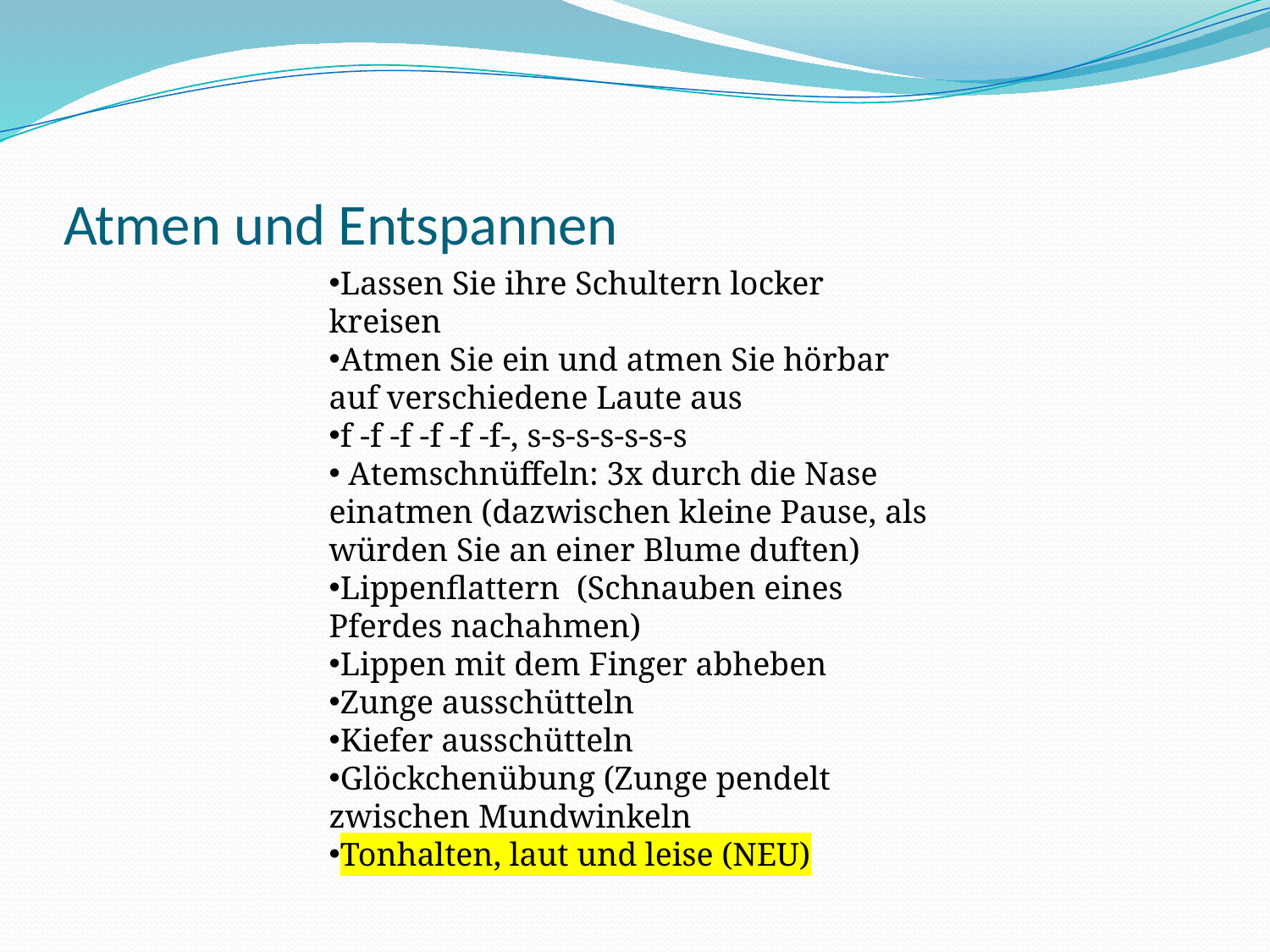

# Atmen und Entspannen

Lassen Sie ihre Schultern locker kreisen
Atmen Sie ein und atmen Sie hörbar auf verschiedene Laute aus
f -f -f -f -f -f-, s-s-s-s-s-s-s
 Atemschnüffeln: 3x durch die Nase einatmen (dazwischen kleine Pause, als würden Sie an einer Blume duften)
Lippenflattern  (Schnauben eines Pferdes nachahmen)
Lippen mit dem Finger abheben
Zunge ausschütteln
Kiefer ausschütteln
Glöckchenübung (Zunge pendelt zwischen Mundwinkeln
Tonhalten, laut und leise (NEU)